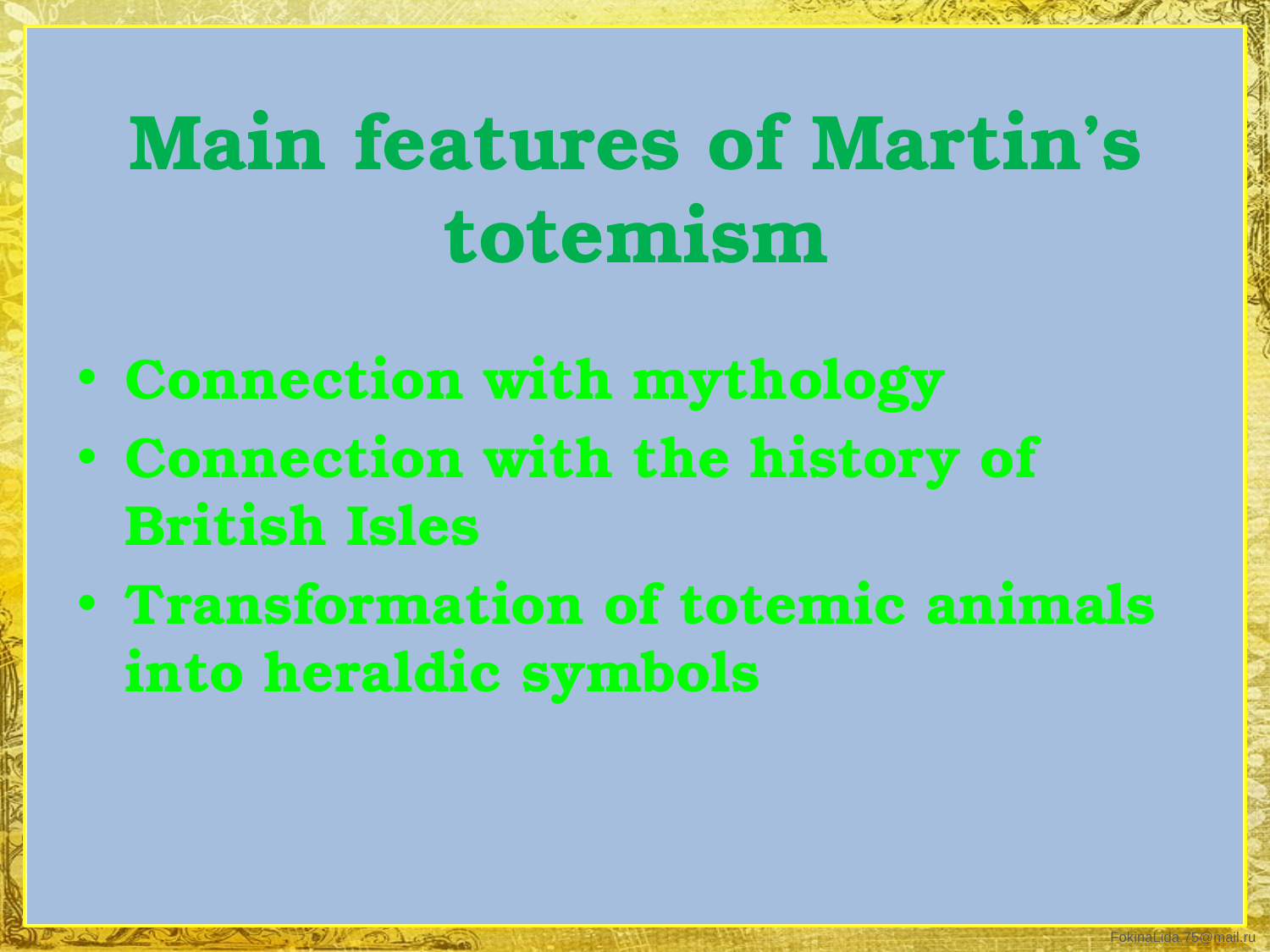

# Main features of Martin’s totemism
Connection with mythology
Connection with the history of British Isles
Transformation of totemic animals into heraldic symbols